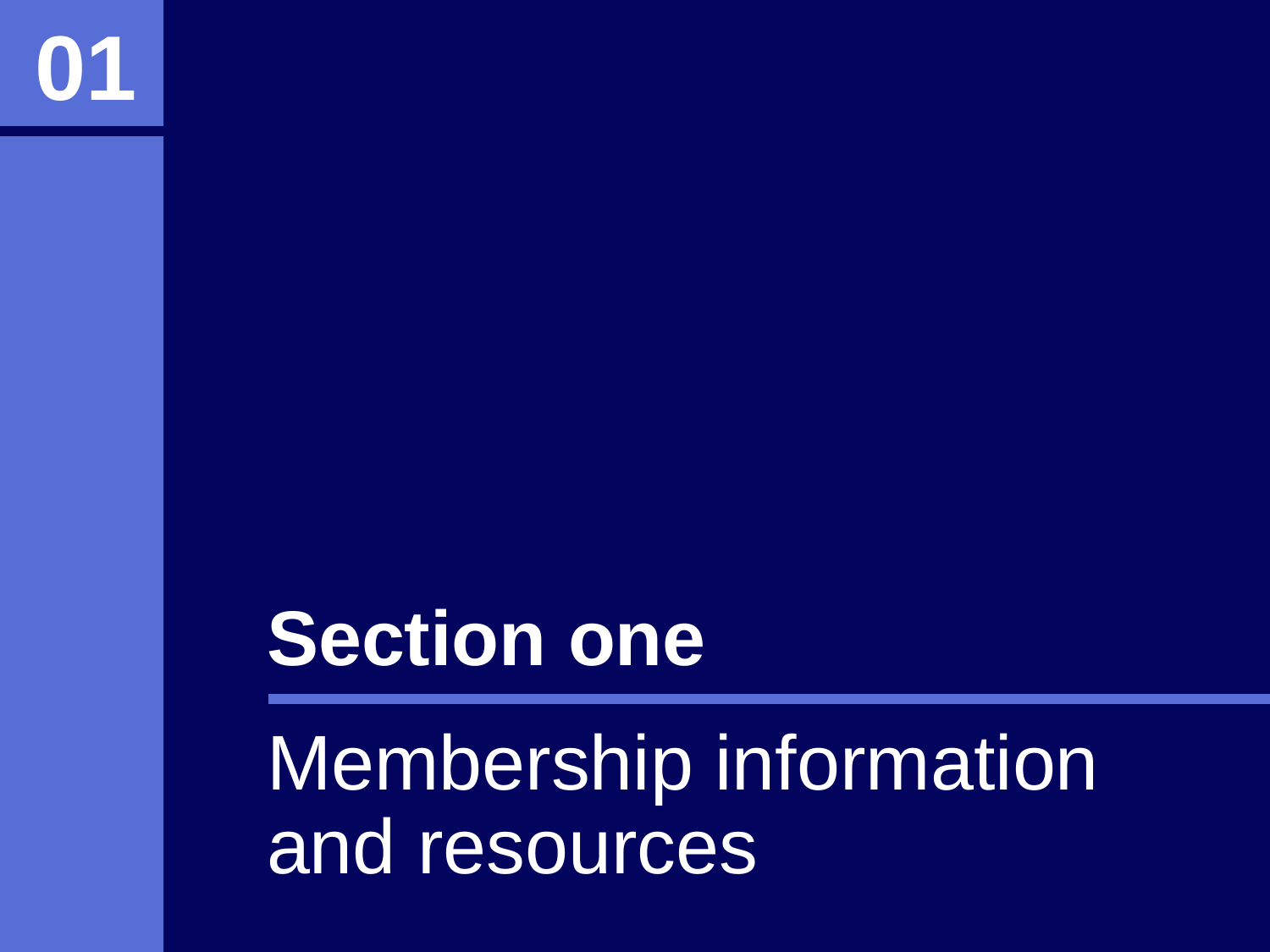

01
Section one
Membership information and resources